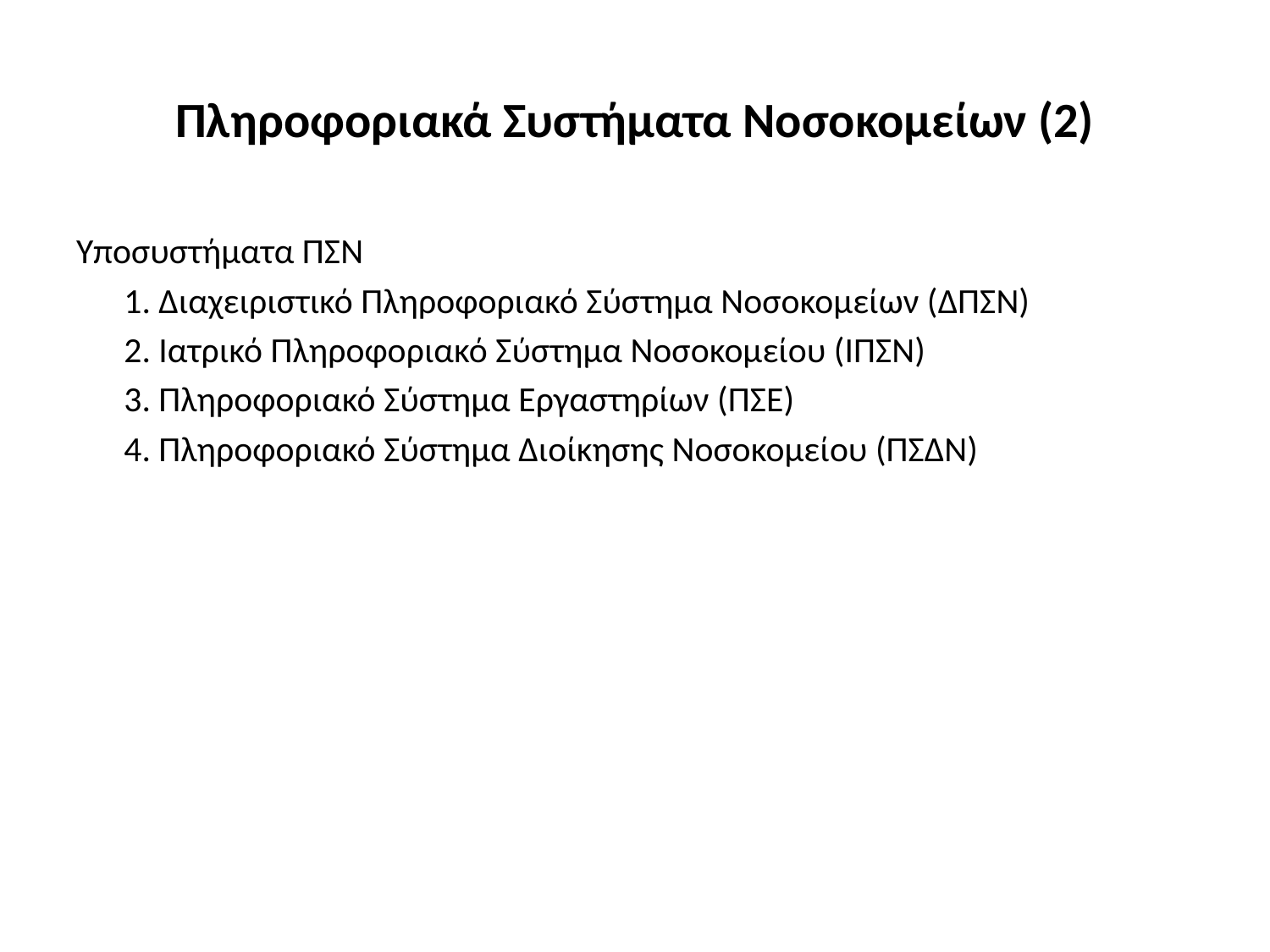

# Πληροφοριακά Συστήματα Νοσοκομείων (2)
Υποσυστήματα ΠΣΝ
	1. Διαχειριστικό Πληροφοριακό Σύστημα Νοσοκομείων (ΔΠΣΝ)
	2. Ιατρικό Πληροφοριακό Σύστημα Νοσοκομείου (ΙΠΣΝ)
	3. Πληροφοριακό Σύστημα Εργαστηρίων (ΠΣΕ)
	4. Πληροφοριακό Σύστημα Διοίκησης Νοσοκομείου (ΠΣΔΝ)